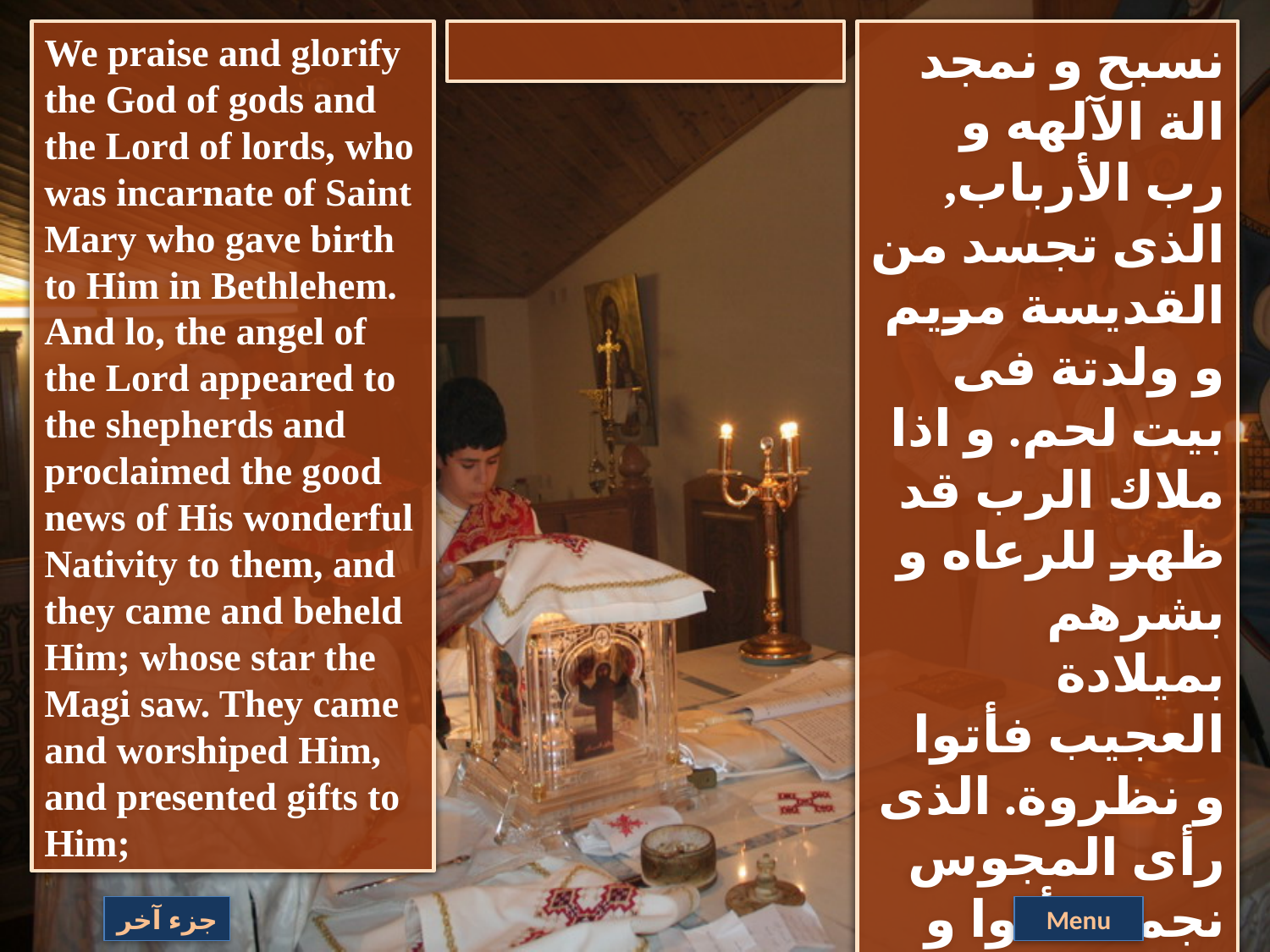

We praise and glorify the God of gods and the Lord of lords, who was incarnate of Saint Mary who gave birth to Him in Bethlehem. And lo, the angel of the Lord appeared to the shepherds and proclaimed the good news of His wonderful Nativity to them, and they came and beheld Him; whose star the Magi saw. They came and worshiped Him, and presented gifts to Him;

نسبح و نمجد الة الآلهه و رب الأرباب, الذى تجسد من القديسة مريم و ولدتة فى بيت لحم. و اذا ملاك الرب قد ظهر للرعاه و بشرهم بميلادة العجيب فأتوا و نظروة. الذى رأى المجوس نجمة فأتوا و سجدة لة و قدموا له هدايا.
جزء آخر
Menu